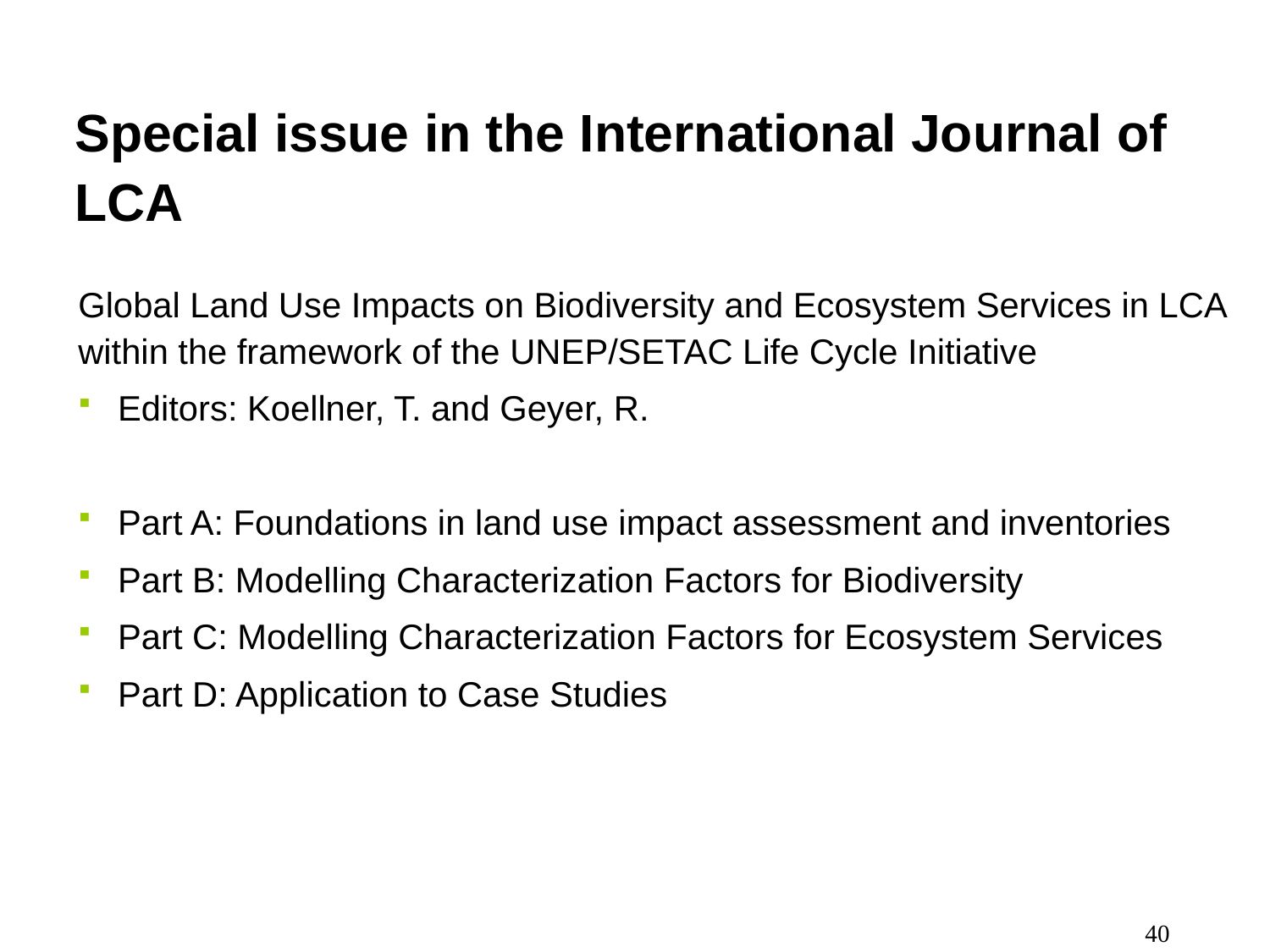

Special issue in the International Journal of LCA
Global Land Use Impacts on Biodiversity and Ecosystem Services in LCA within the framework of the UNEP/SETAC Life Cycle Initiative
Editors: Koellner, T. and Geyer, R.

Part A: Foundations in land use impact assessment and inventories
Part B: Modelling Characterization Factors for Biodiversity
Part C: Modelling Characterization Factors for Ecosystem Services
Part D: Application to Case Studies
40